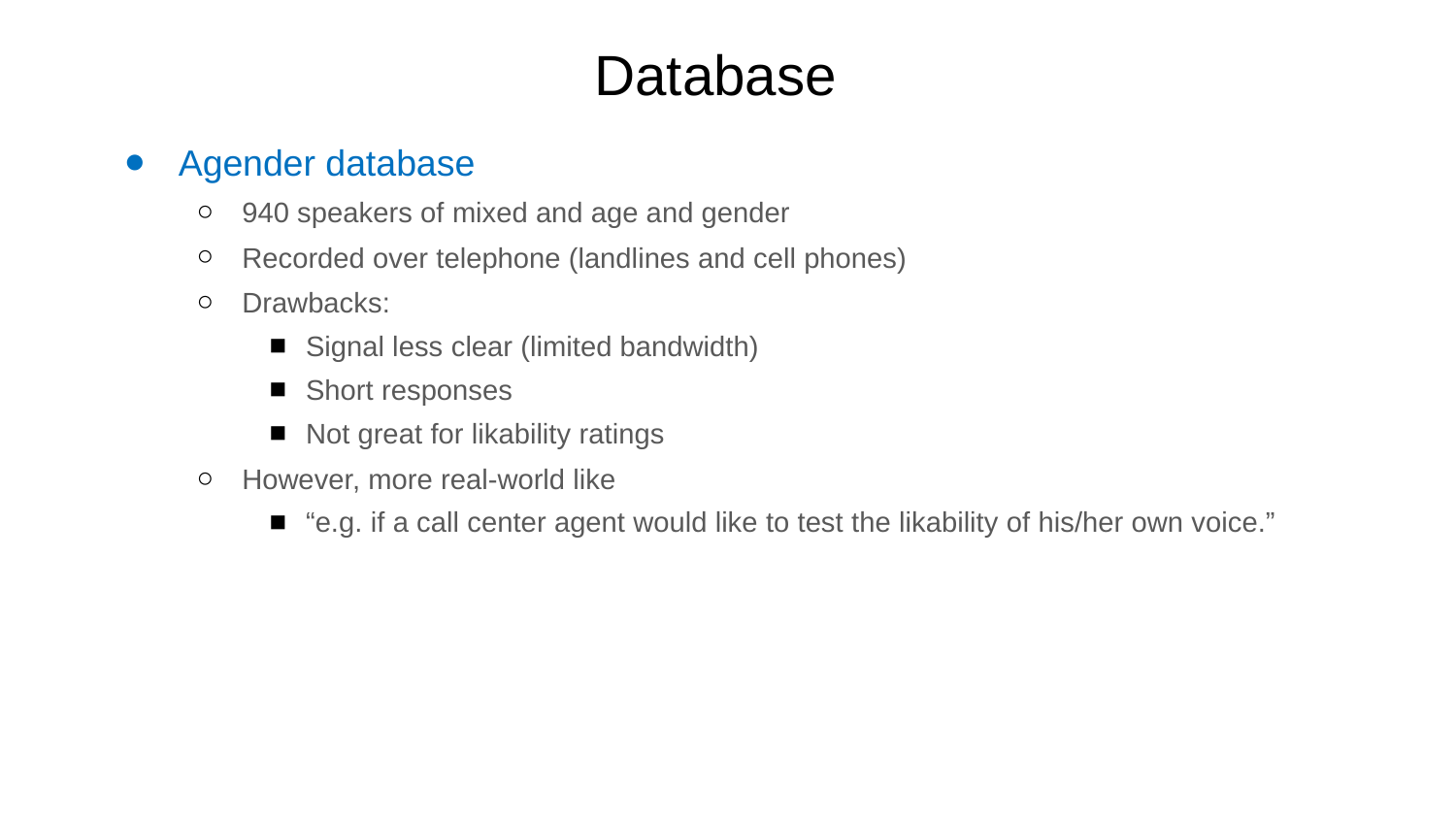

# Database
Agender database
940 speakers of mixed and age and gender
Recorded over telephone (landlines and cell phones)
Drawbacks:
Signal less clear (limited bandwidth)
Short responses
Not great for likability ratings
However, more real-world like
“e.g. if a call center agent would like to test the likability of his/her own voice.”